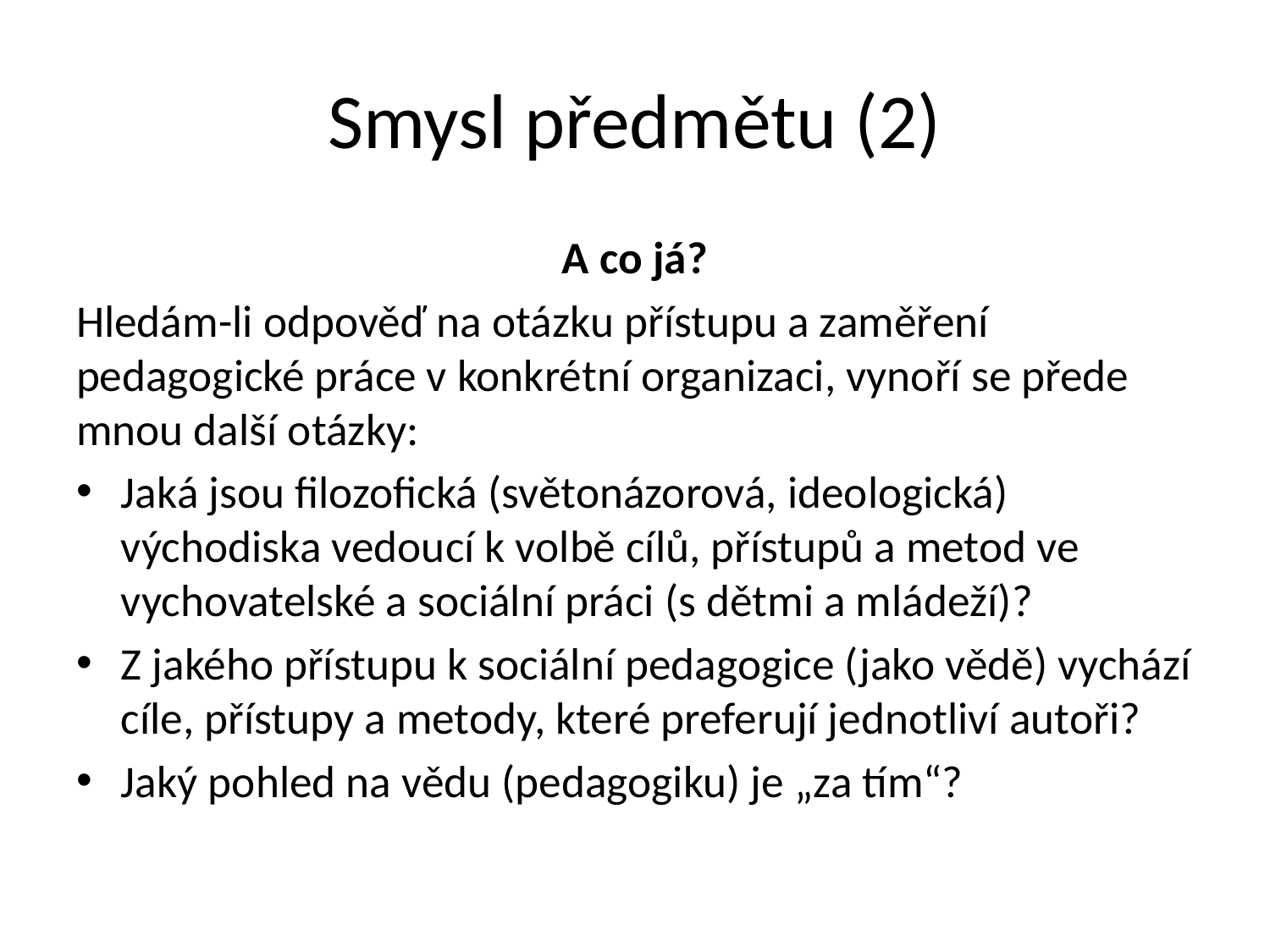

# Smysl předmětu (2)
A co já?
Hledám-li odpověď na otázku přístupu a zaměření pedagogické práce v konkrétní organizaci, vynoří se přede mnou další otázky:
Jaká jsou filozofická (světonázorová, ideologická) východiska vedoucí k volbě cílů, přístupů a metod ve vychovatelské a sociální práci (s dětmi a mládeží)?
Z jakého přístupu k sociální pedagogice (jako vědě) vychází cíle, přístupy a metody, které preferují jednotliví autoři?
Jaký pohled na vědu (pedagogiku) je „za tím“?